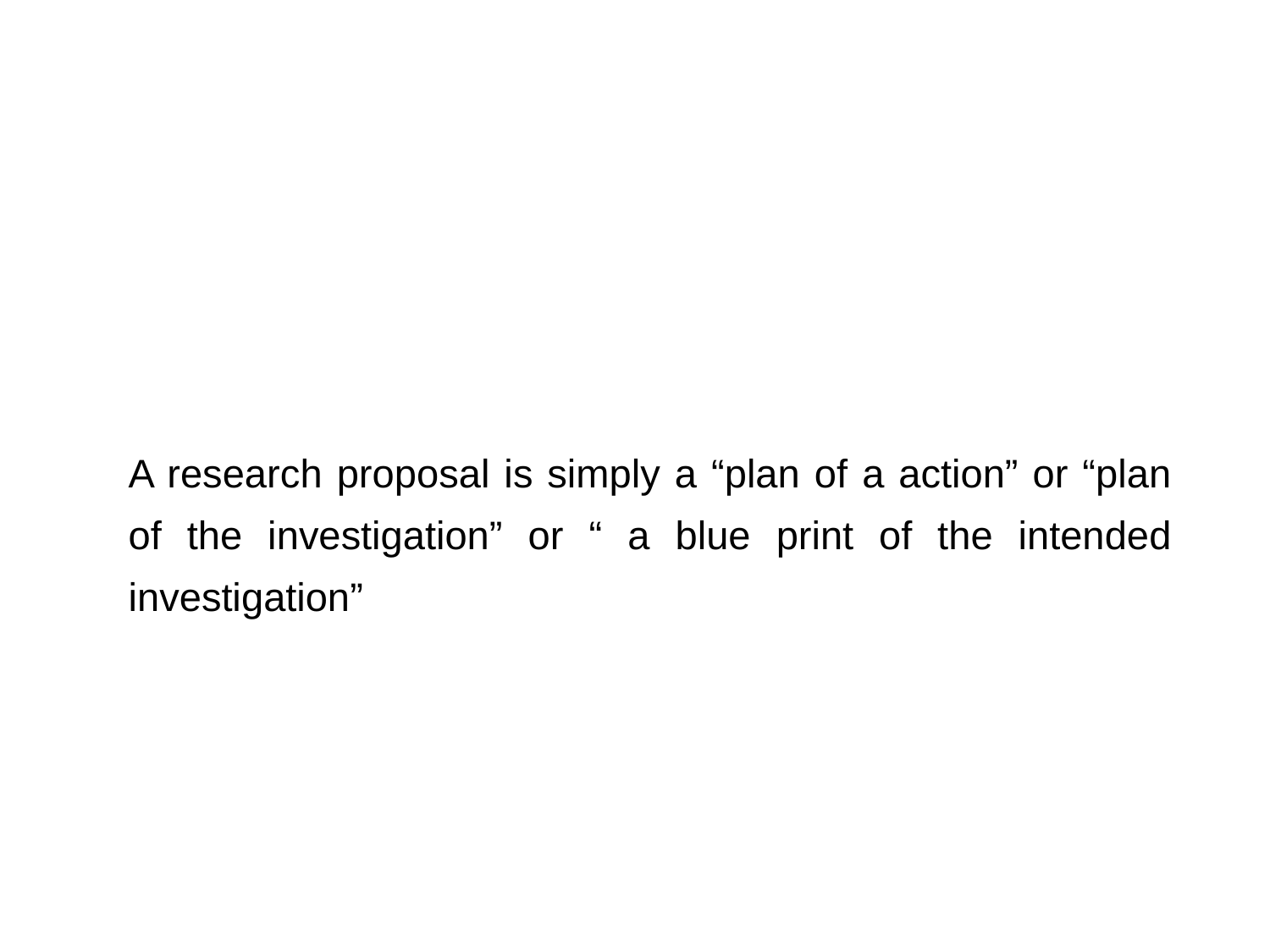

A research proposal is simply a “plan of a action” or “plan of the investigation” or “ a blue print of the intended investigation”